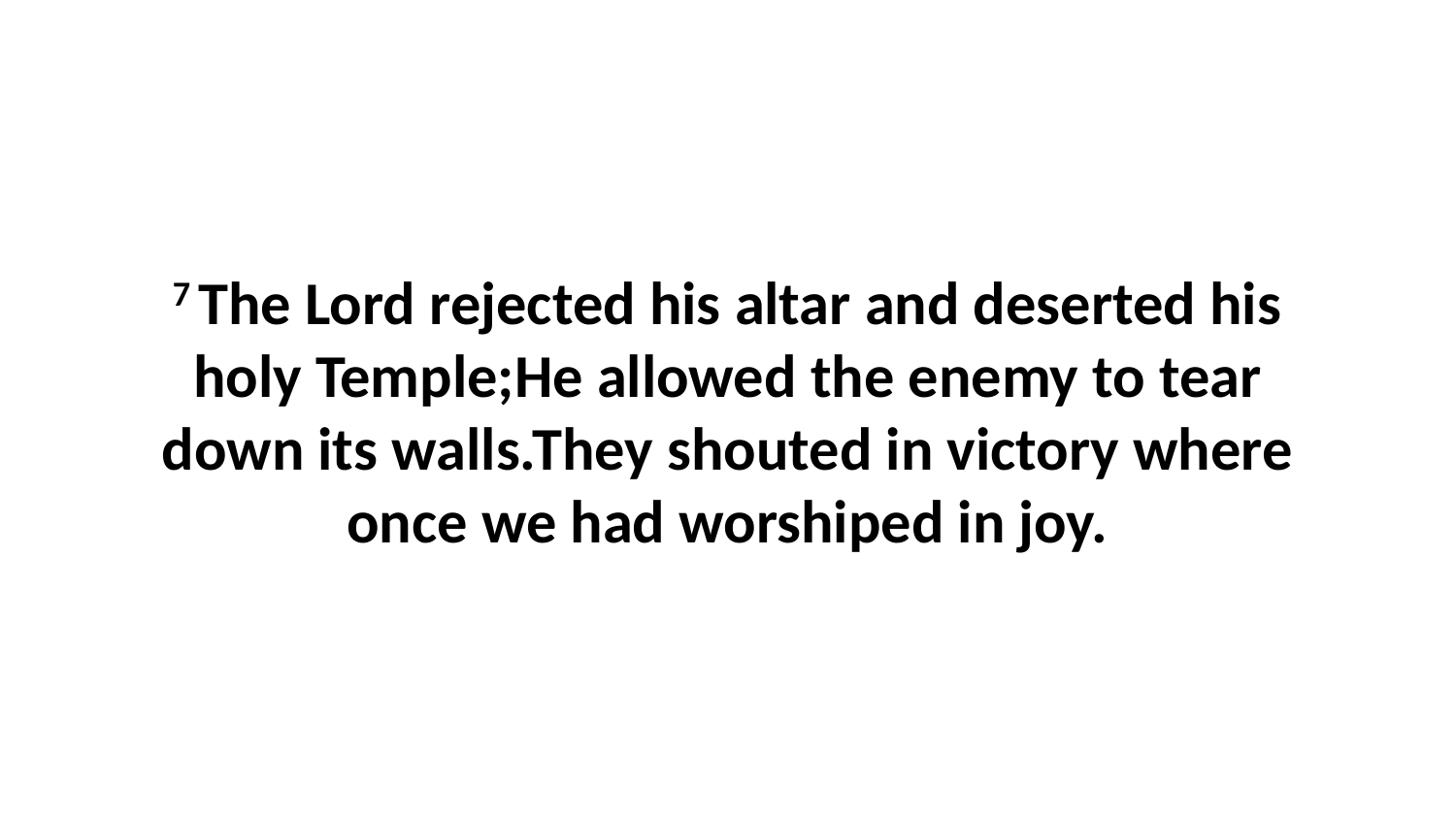

7 The Lord rejected his altar and deserted his holy Temple;He allowed the enemy to tear down its walls.They shouted in victory where once we had worshiped in joy.